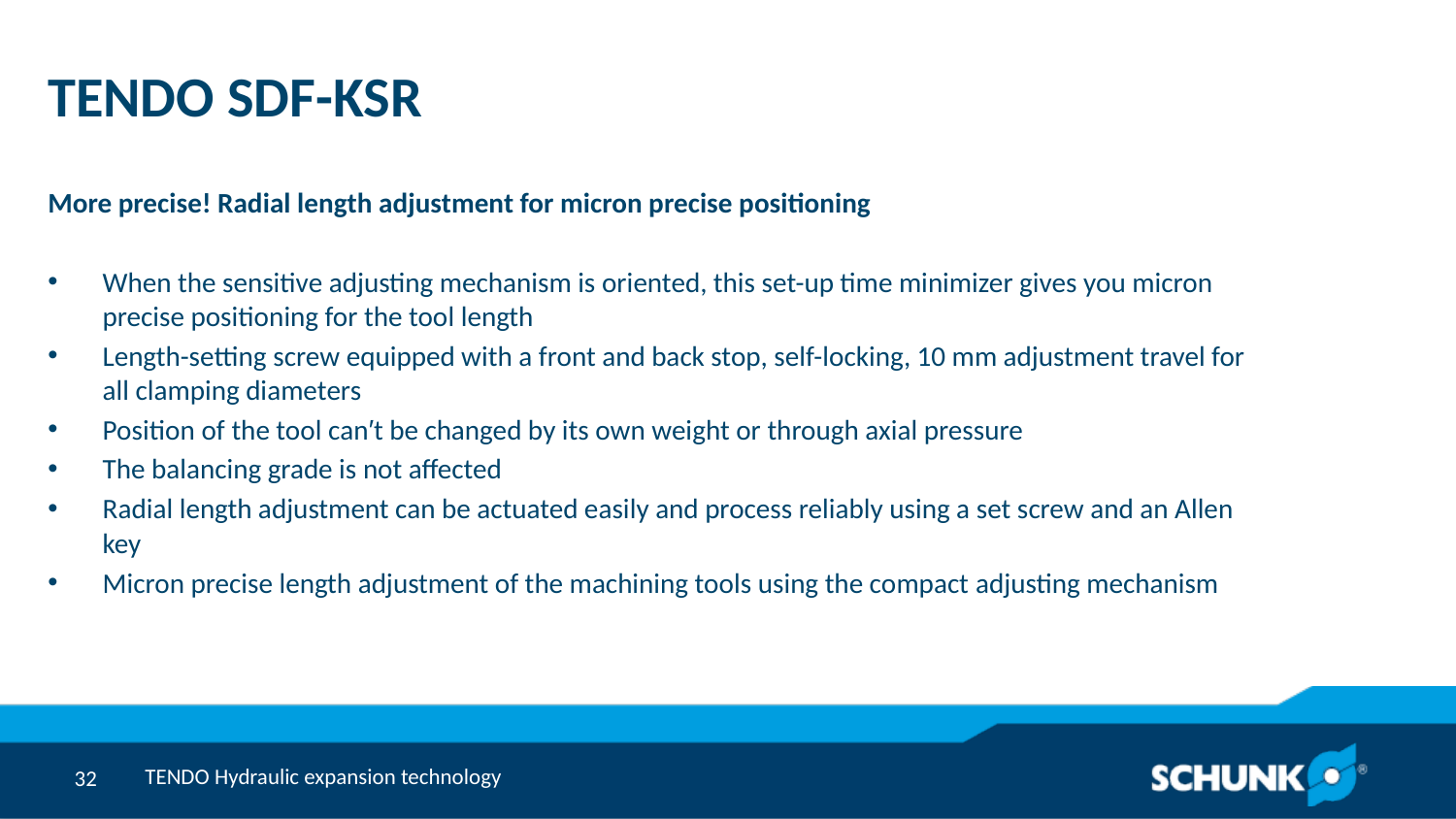

# TENDO SDF-KSR
More precise! Radial length adjustment for micron precise positioning

When the sensitive adjusting mechanism is oriented, this set-up time minimizer gives you micron precise positioning for the tool length
Length-setting screw equipped with a front and back stop, self-locking, 10 mm adjustment travel for all clamping diameters
Position of the tool can′t be changed by its own weight or through axial pressure
The balancing grade is not affected
Radial length adjustment can be actuated easily and process reliably using a set screw and an Allen key
Micron precise length adjustment of the machining tools using the compact adjusting mechanism

TENDO Hydraulic expansion technology